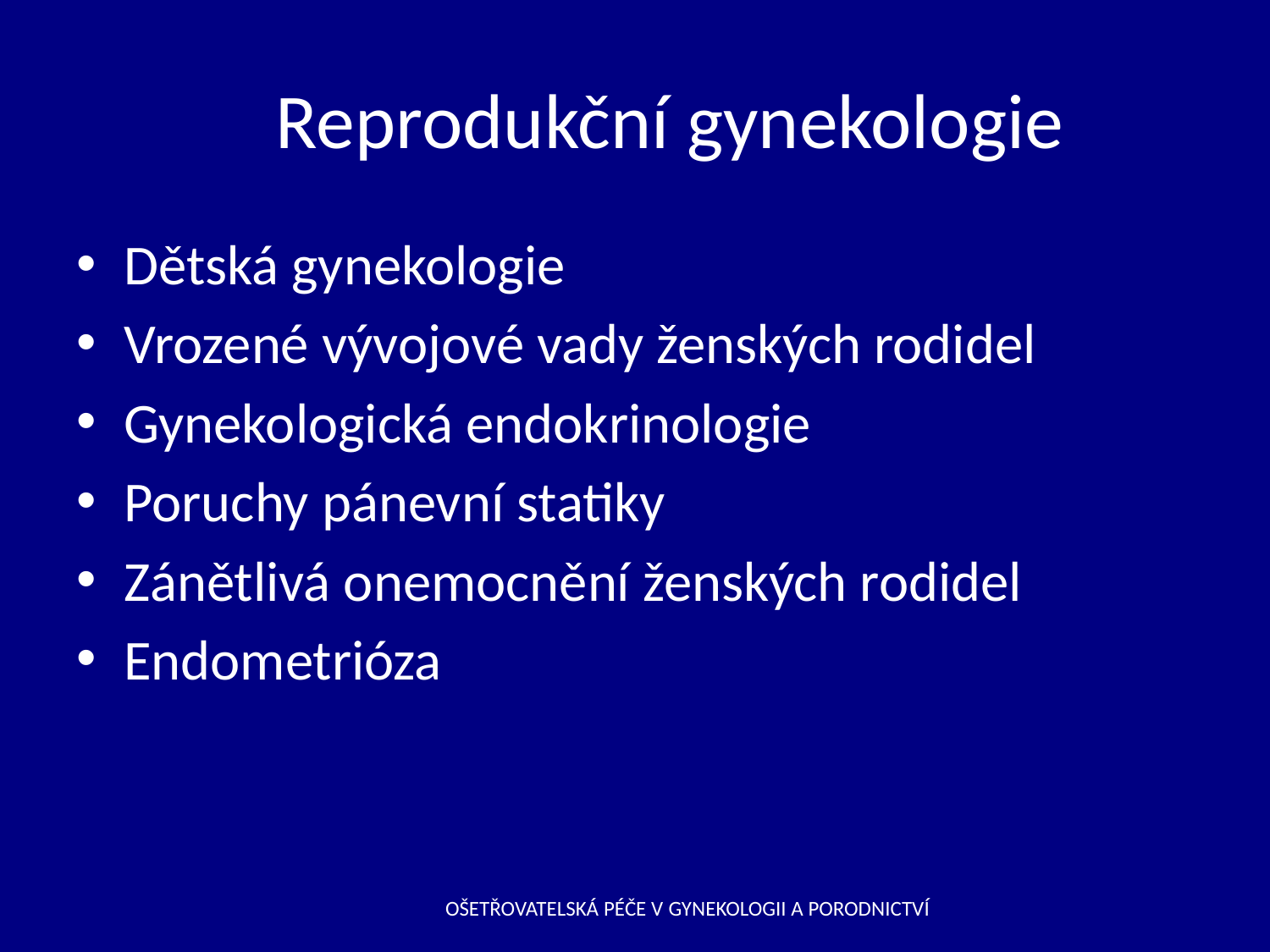

# Reprodukční gynekologie
Dětská gynekologie
Vrozené vývojové vady ženských rodidel
Gynekologická endokrinologie
Poruchy pánevní statiky
Zánětlivá onemocnění ženských rodidel
Endometrióza

OŠETŘOVATELSKÁ PÉČE V GYNEKOLOGII A PORODNICTVÍ